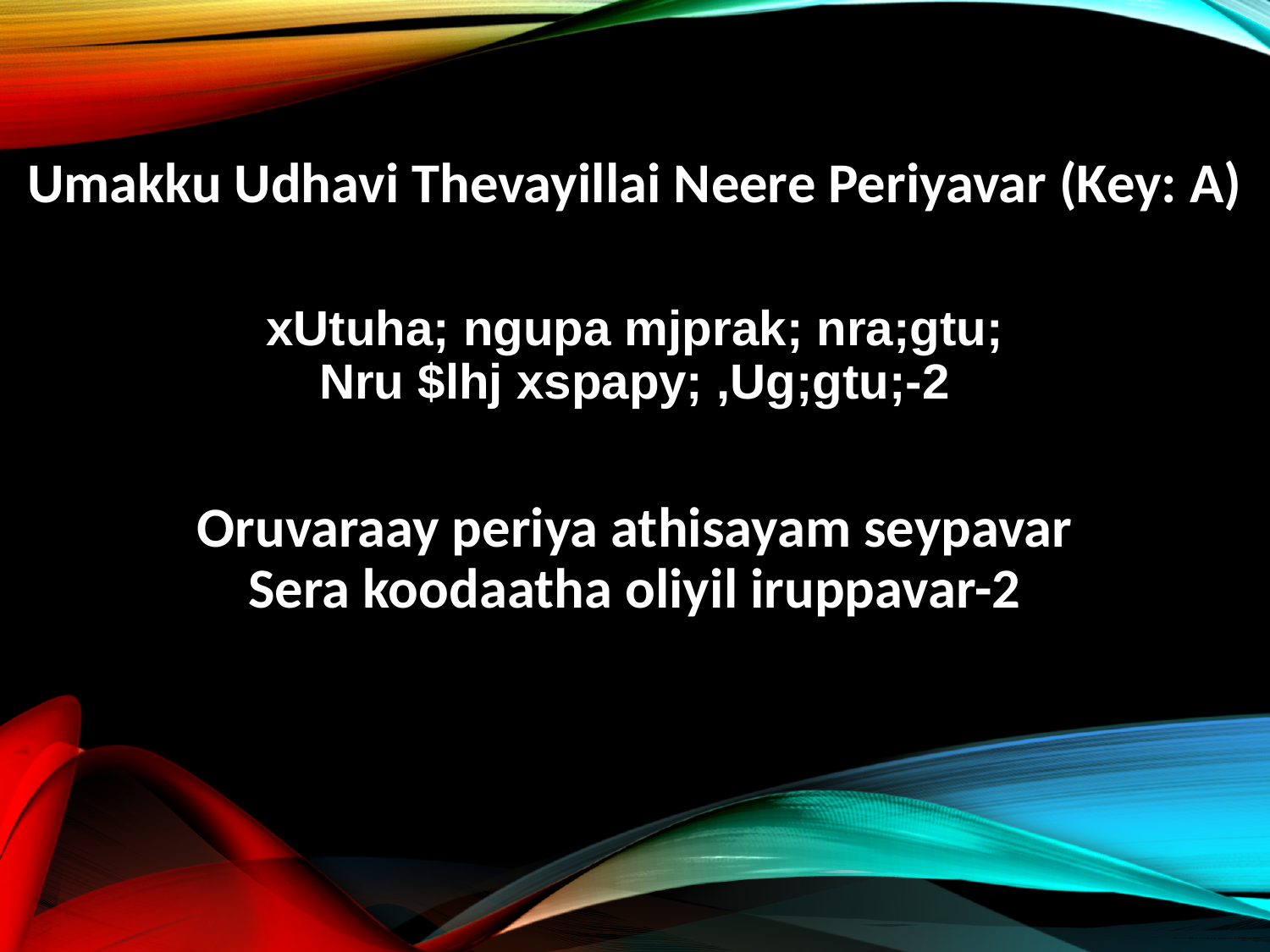

Umakku Udhavi Thevayillai Neere Periyavar (Key: A)

xUtuha; ngupa mjprak; nra;gtu;
Nru $lhj xspapy; ,Ug;gtu;-2

Oruvaraay periya athisayam seypavar
Sera koodaatha oliyil iruppavar-2